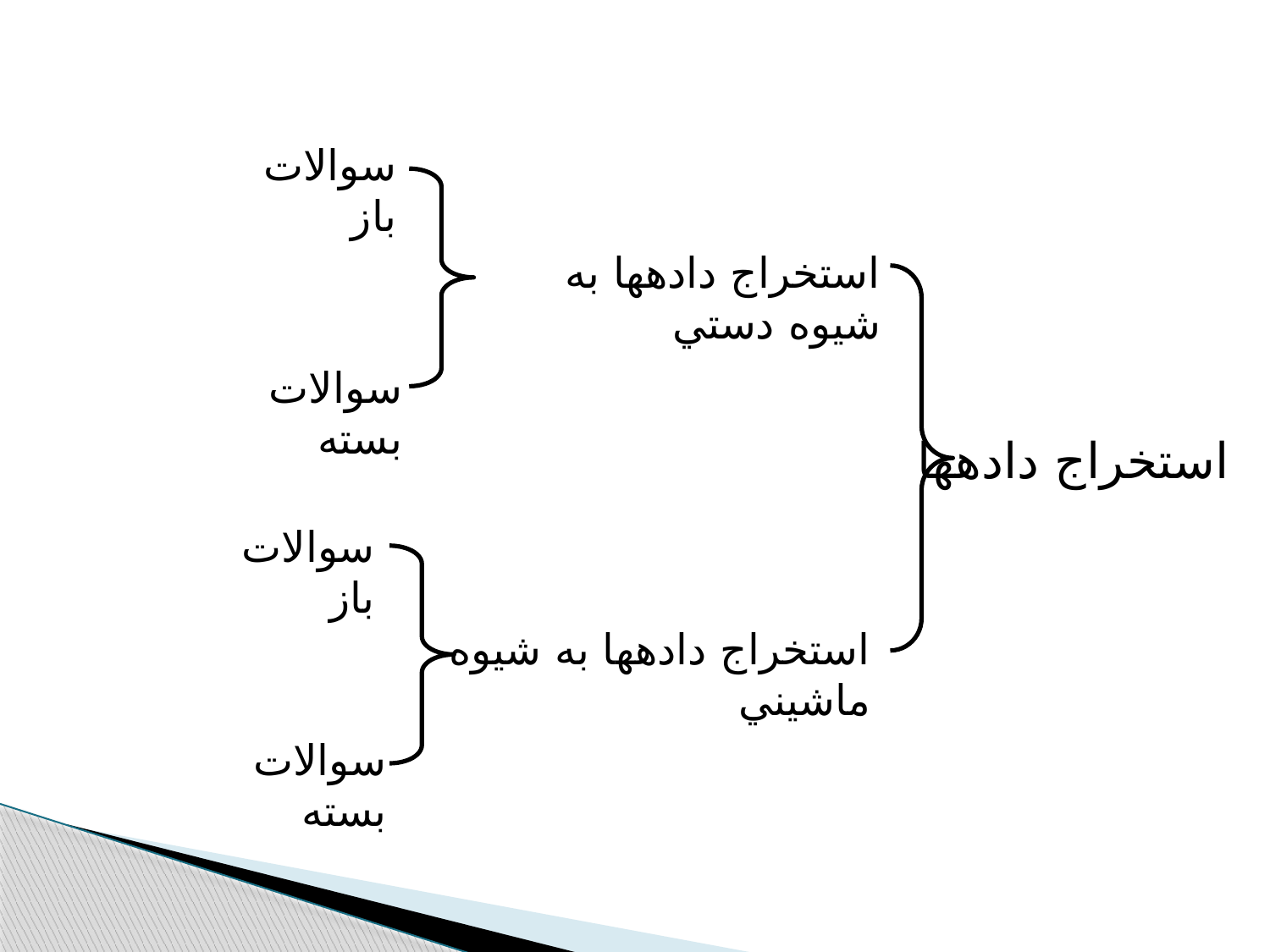

سوالات باز

استخراج داده‫ها به شيوه دستي

سوالات بسته
استخراج داده‫ها
سوالات باز

استخراج داده‫ها به شيوه ماشيني
سوالات بسته